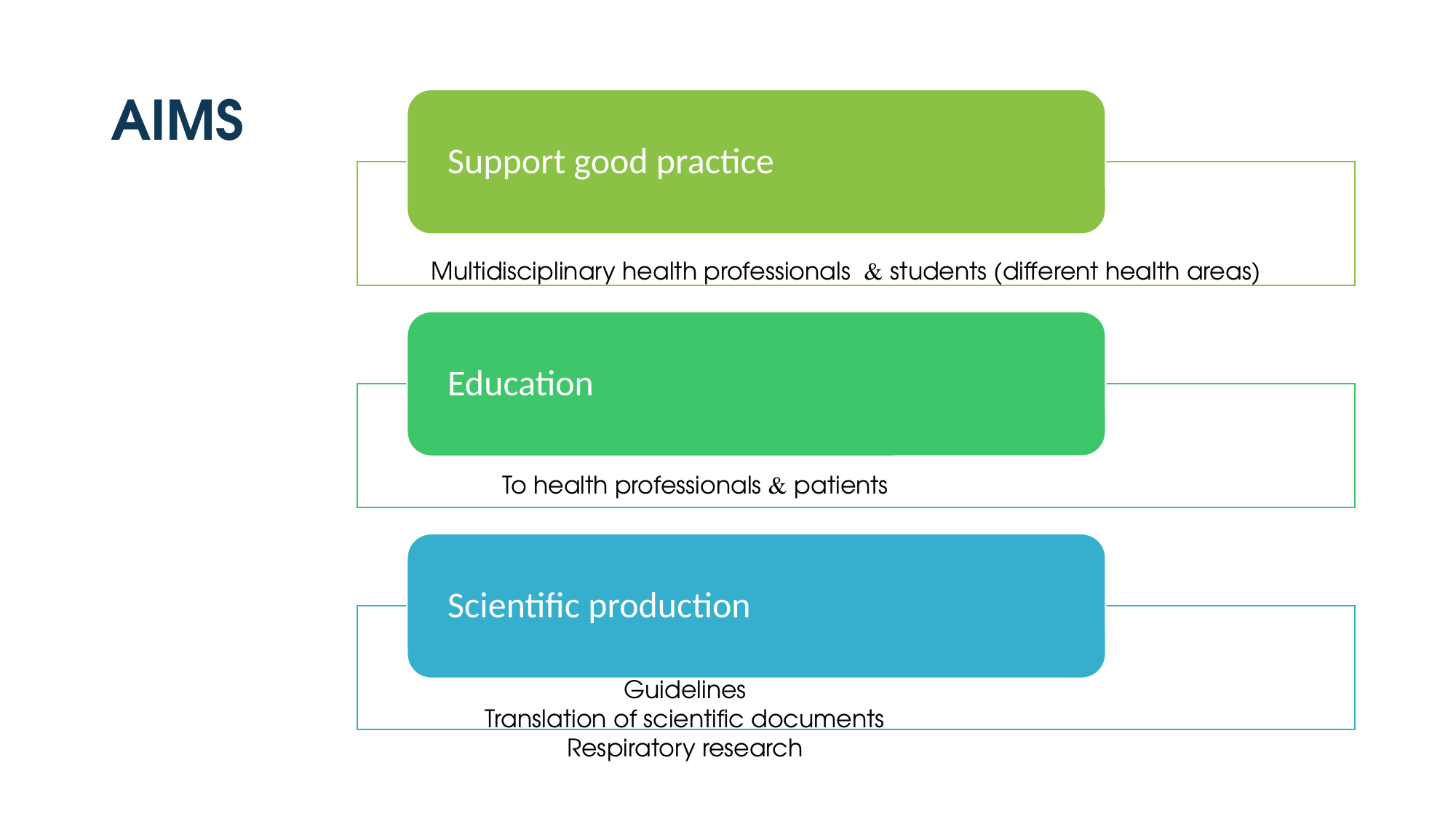

# AIMS
Support good practice
Education
Scientific production
Multidisciplinary health professionals  & students (different health areas)
To health professionals & patients
Guidelines
Translation of scientific documents
Respiratory research